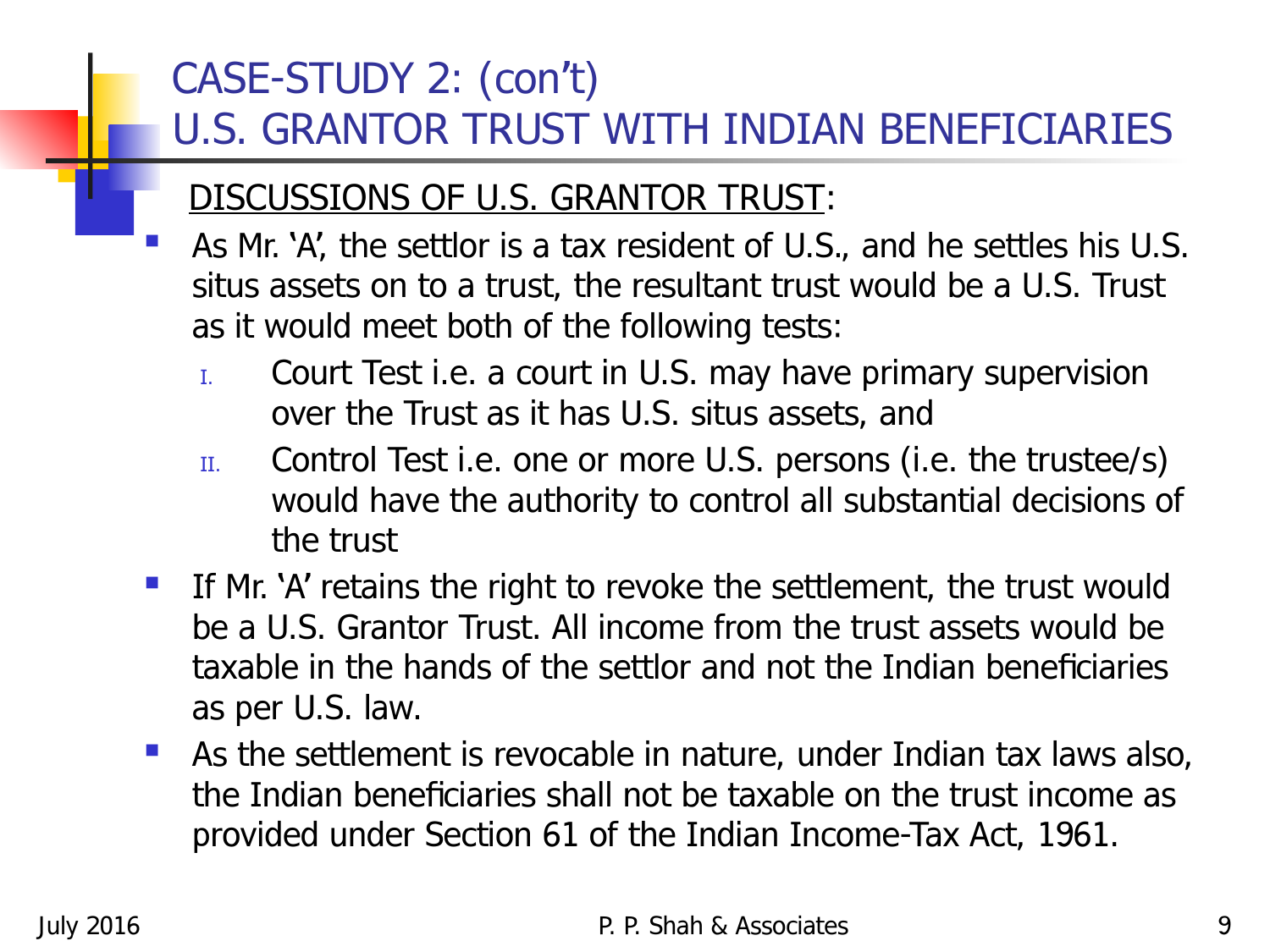

# CASE-STUDY 2: (con’t) U.S. GRANTOR TRUST WITH INDIAN BENEFICIARIES
    DISCUSSIONS OF U.S. GRANTOR TRUST:
As Mr. ‘A’, the settlor is a tax resident of U.S., and he settles his U.S. situs assets on to a trust, the resultant trust would be a U.S. Trust as it would meet both of the following tests:
Court Test i.e. a court in U.S. may have primary supervision over the Trust as it has U.S. situs assets, and
Control Test i.e. one or more U.S. persons (i.e. the trustee/s) would have the authority to control all substantial decisions of the trust
If Mr. ‘A’ retains the right to revoke the settlement, the trust would be a U.S. Grantor Trust. All income from the trust assets would be taxable in the hands of the settlor and not the Indian beneficiaries as per U.S. law.
As the settlement is revocable in nature, under Indian tax laws also, the Indian beneficiaries shall not be taxable on the trust income as provided under Section 61 of the Indian Income-Tax Act, 1961.
July 2016
P. P. Shah & Associates
9